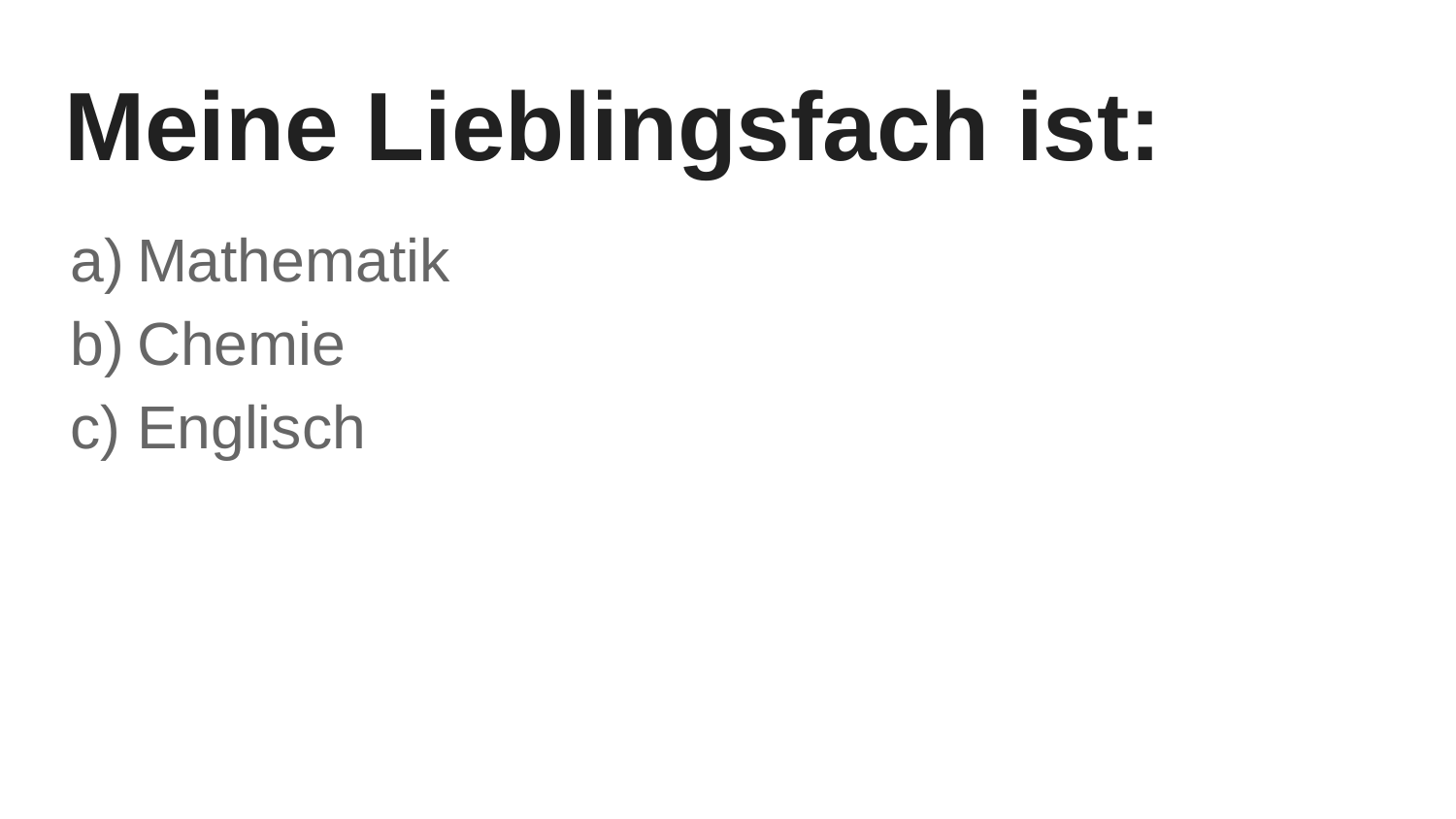

# Meine Lieblingsfach ist:
Mathematik
Chemie
Englisch